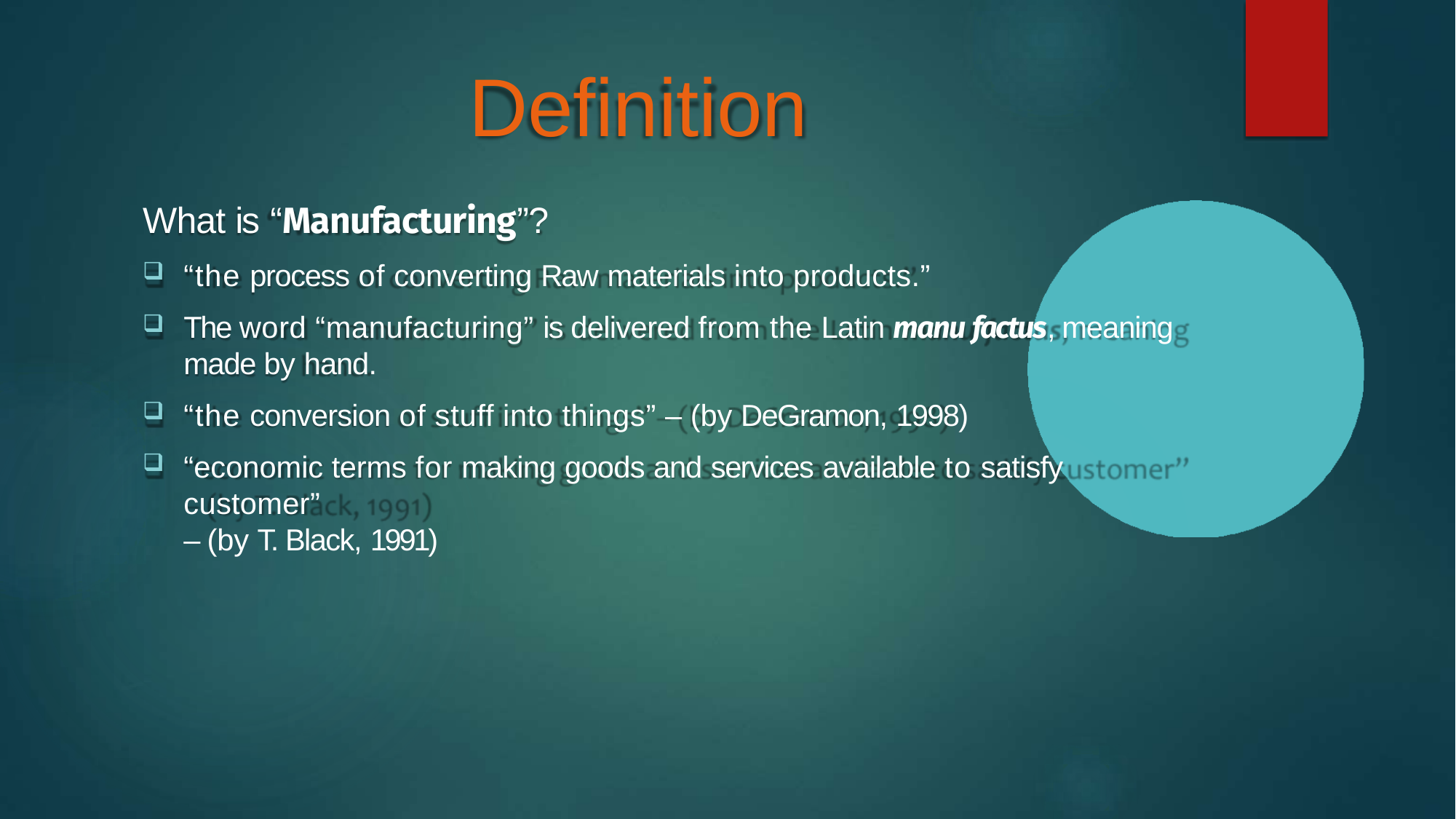

# Definition
What is “Manufacturing”?
“the process of converting Raw materials into products.”
The word “manufacturing” is delivered from the Latin manu factus, meaning  made by hand.
“the conversion of stuff into things” – (by DeGramon, 1998)
“economic terms for making goods and services available to satisfy customer”
– (by T. Black, 1991)